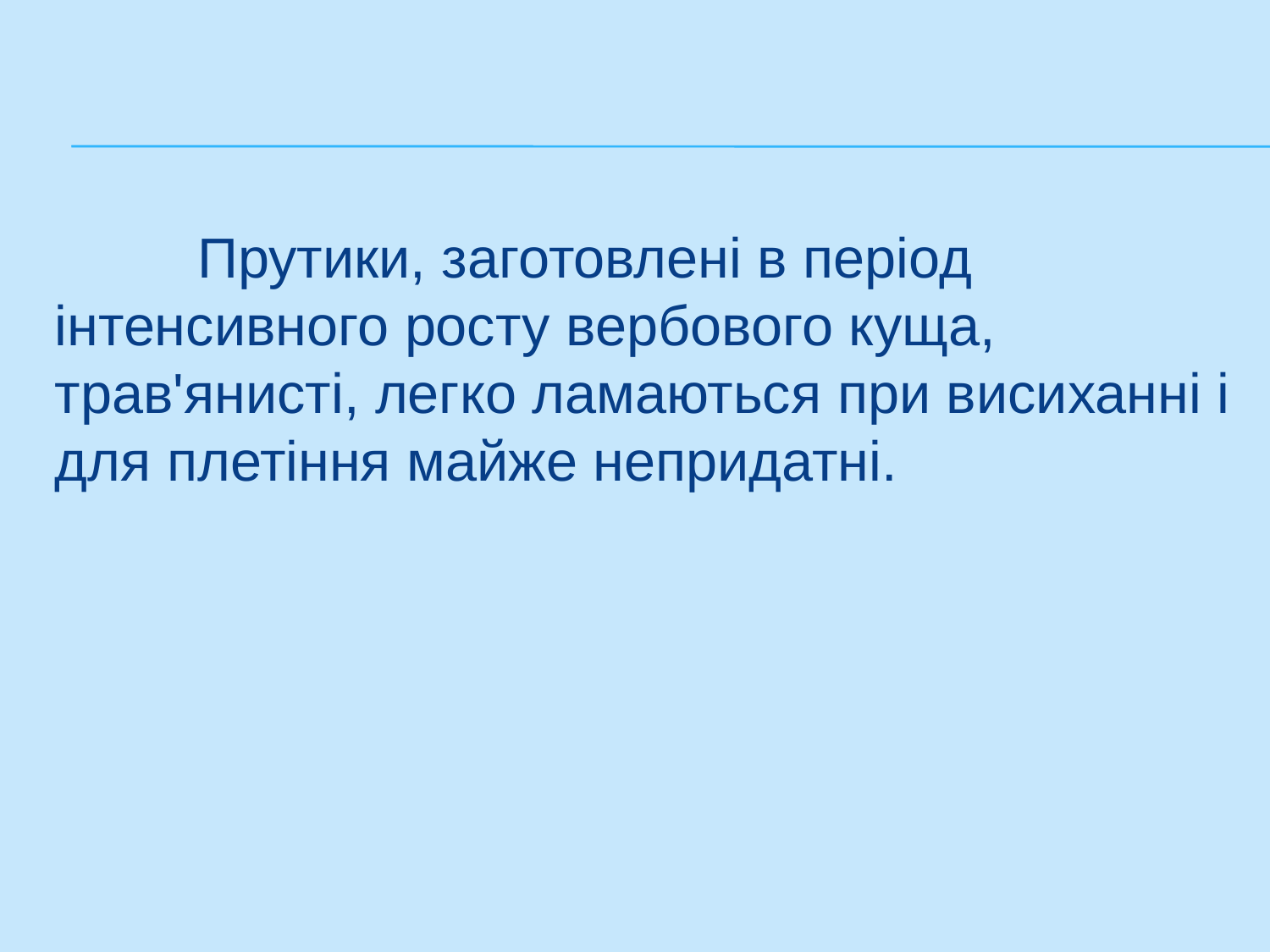

#
	 Прутики, заготовлені в період інтенсивного росту вербового куща, трав'янисті, легко ламаються при висиханні і для плетіння майже непридатні.